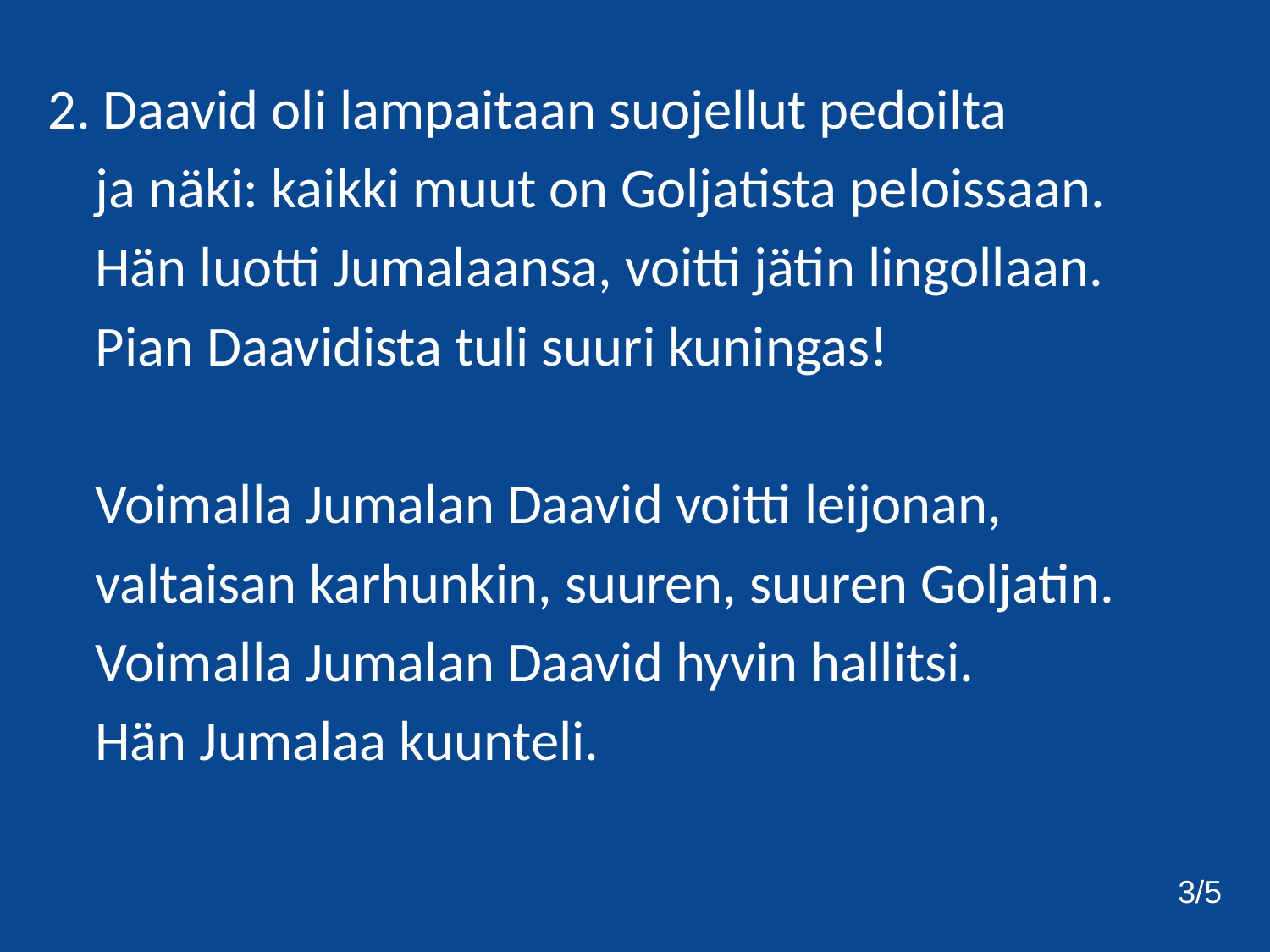

2. Daavid oli lampaitaan suojellut pedoilta
	ja näki: kaikki muut on Goljatista peloissaan.
	Hän luotti Jumalaansa, voitti jätin lingollaan.
	Pian Daavidista tuli suuri kuningas!

	Voimalla Jumalan Daavid voitti leijonan,
	valtaisan karhunkin, suuren, suuren Goljatin.
	Voimalla Jumalan Daavid hyvin hallitsi.
	Hän Jumalaa kuunteli.

3/5